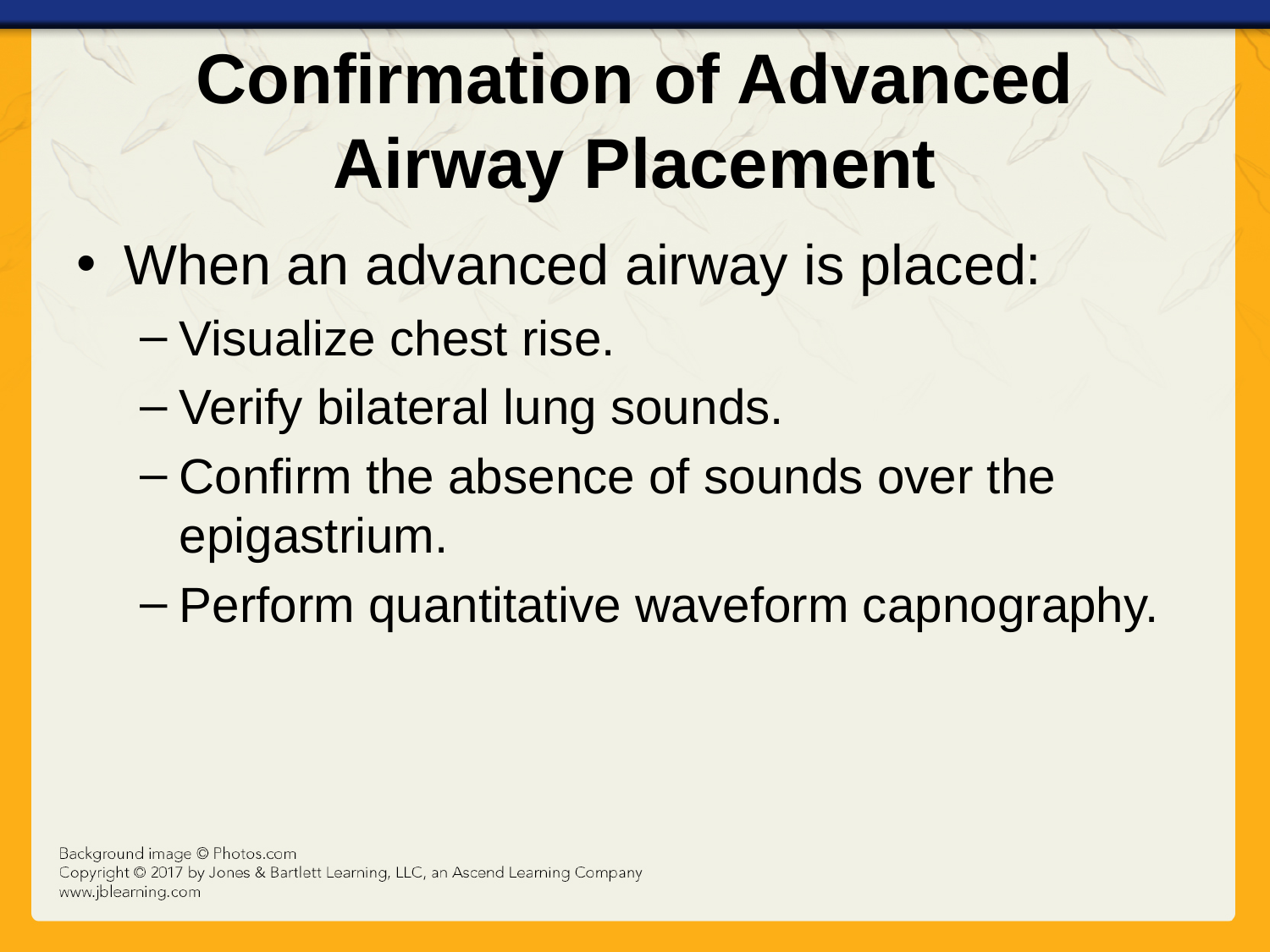

# Confirmation of Advanced Airway Placement
When an advanced airway is placed:
Visualize chest rise.
Verify bilateral lung sounds.
Confirm the absence of sounds over the epigastrium.
Perform quantitative waveform capnography.